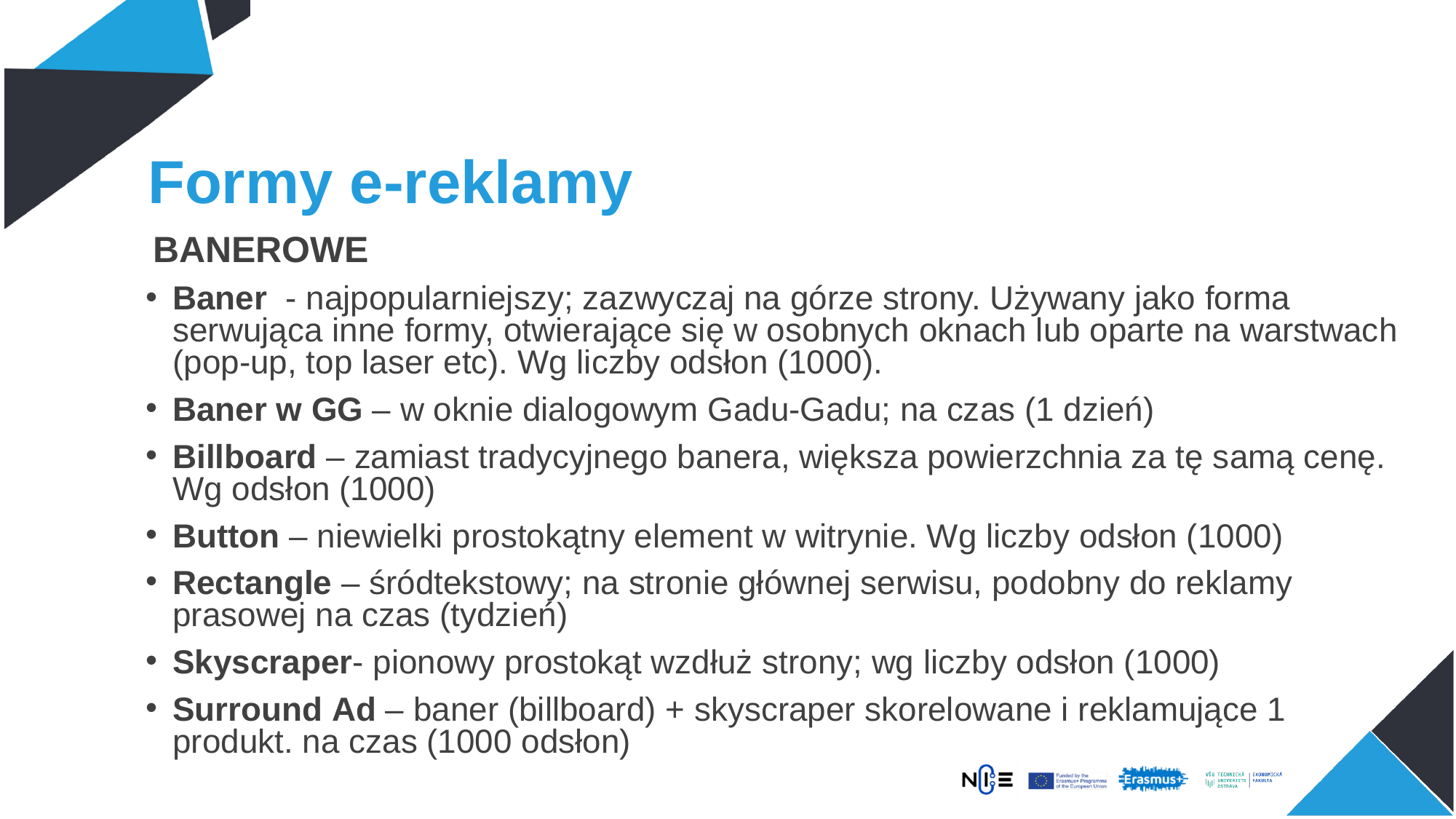

# Formy e-reklamy
 BANEROWE
Baner  - najpopularniejszy; zazwyczaj na górze strony. Używany jako forma serwująca inne formy, otwierające się w osobnych oknach lub oparte na warstwach (pop-up, top laser etc). Wg liczby odsłon (1000).
Baner w GG – w oknie dialogowym Gadu-Gadu; na czas (1 dzień)
Billboard – zamiast tradycyjnego banera, większa powierzchnia za tę samą cenę. Wg odsłon (1000)
Button – niewielki prostokątny element w witrynie. Wg liczby odsłon (1000)
Rectangle – śródtekstowy; na stronie głównej serwisu, podobny do reklamy prasowej na czas (tydzień)
Skyscraper- pionowy prostokąt wzdłuż strony; wg liczby odsłon (1000)
Surround Ad – baner (billboard) + skyscraper skorelowane i reklamujące 1 produkt. na czas (1000 odsłon)